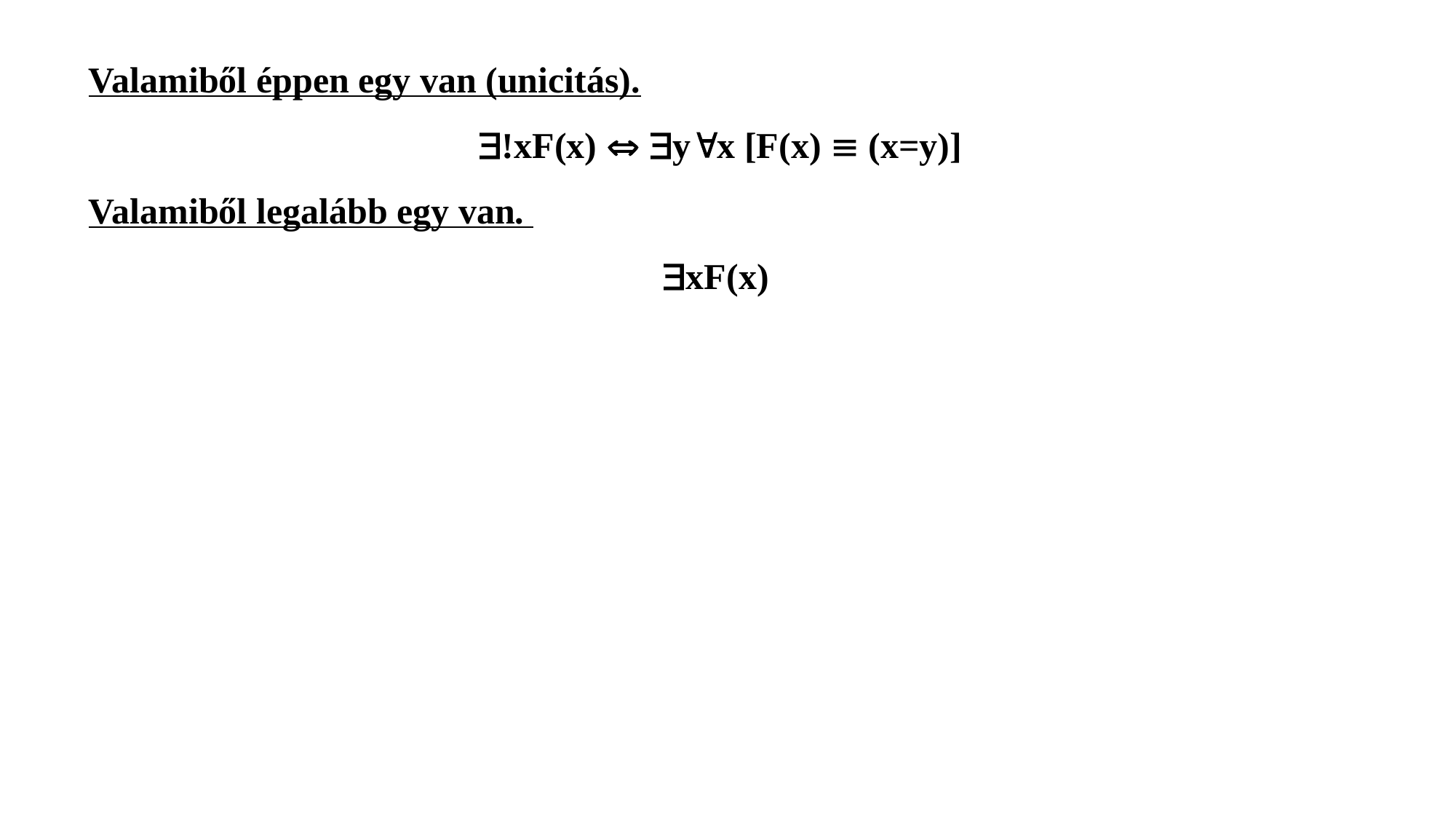

Valamiből éppen egy van (unicitás).
 ∃!xF(x) ⇔ ∃y∀x [F(x) ≡ (x=y)]
Valamiből legalább egy van.
∃xF(x)